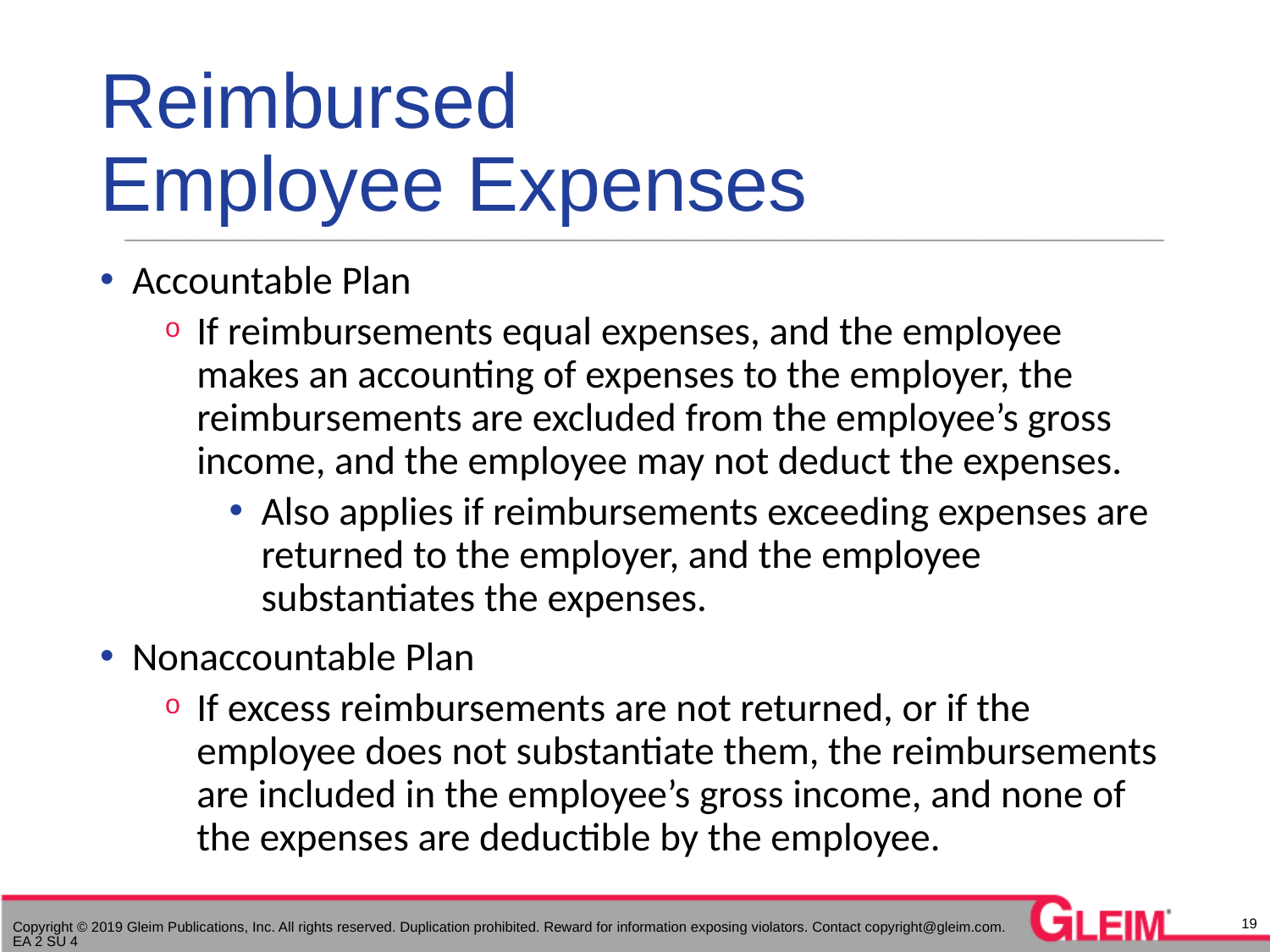

# Reimbursed Employee Expenses
Accountable Plan
If reimbursements equal expenses, and the employee makes an accounting of expenses to the employer, the reimbursements are excluded from the employee’s gross income, and the employee may not deduct the expenses.
Also applies if reimbursements exceeding expenses are returned to the employer, and the employee substantiates the expenses.
Nonaccountable Plan
If excess reimbursements are not returned, or if the employee does not substantiate them, the reimbursements are included in the employee’s gross income, and none of the expenses are deductible by the employee.
19
Copyright © 2019 Gleim Publications, Inc. All rights reserved. Duplication prohibited. Reward for information exposing violators. Contact copyright@gleim.com.  EA 2 SU 4